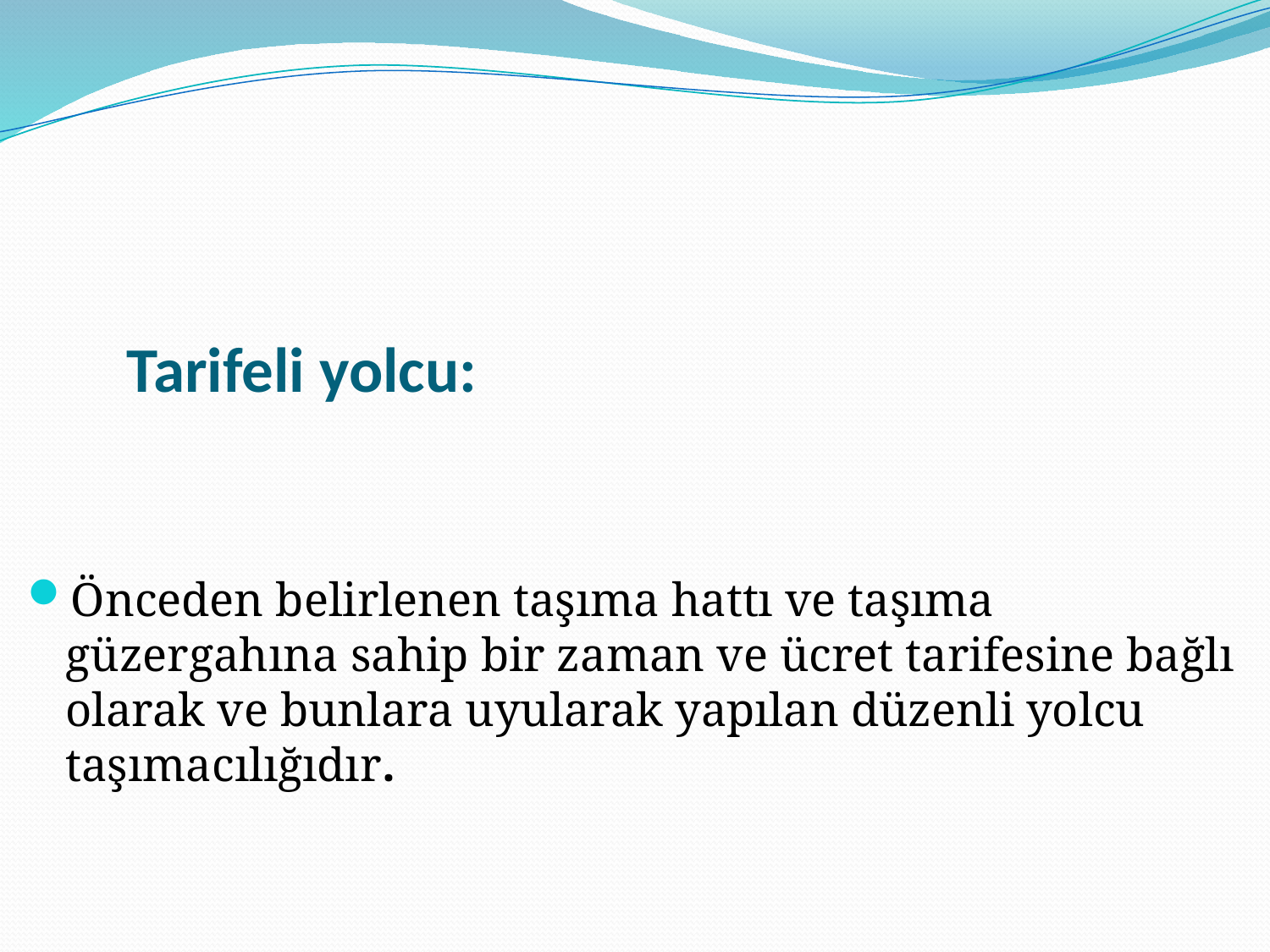

# Tarifeli yolcu:

Önceden belirlenen taşıma hattı ve taşıma güzergahına sahip bir zaman ve ücret tarifesine bağlı olarak ve bunlara uyularak yapılan düzenli yolcu taşımacılığıdır.